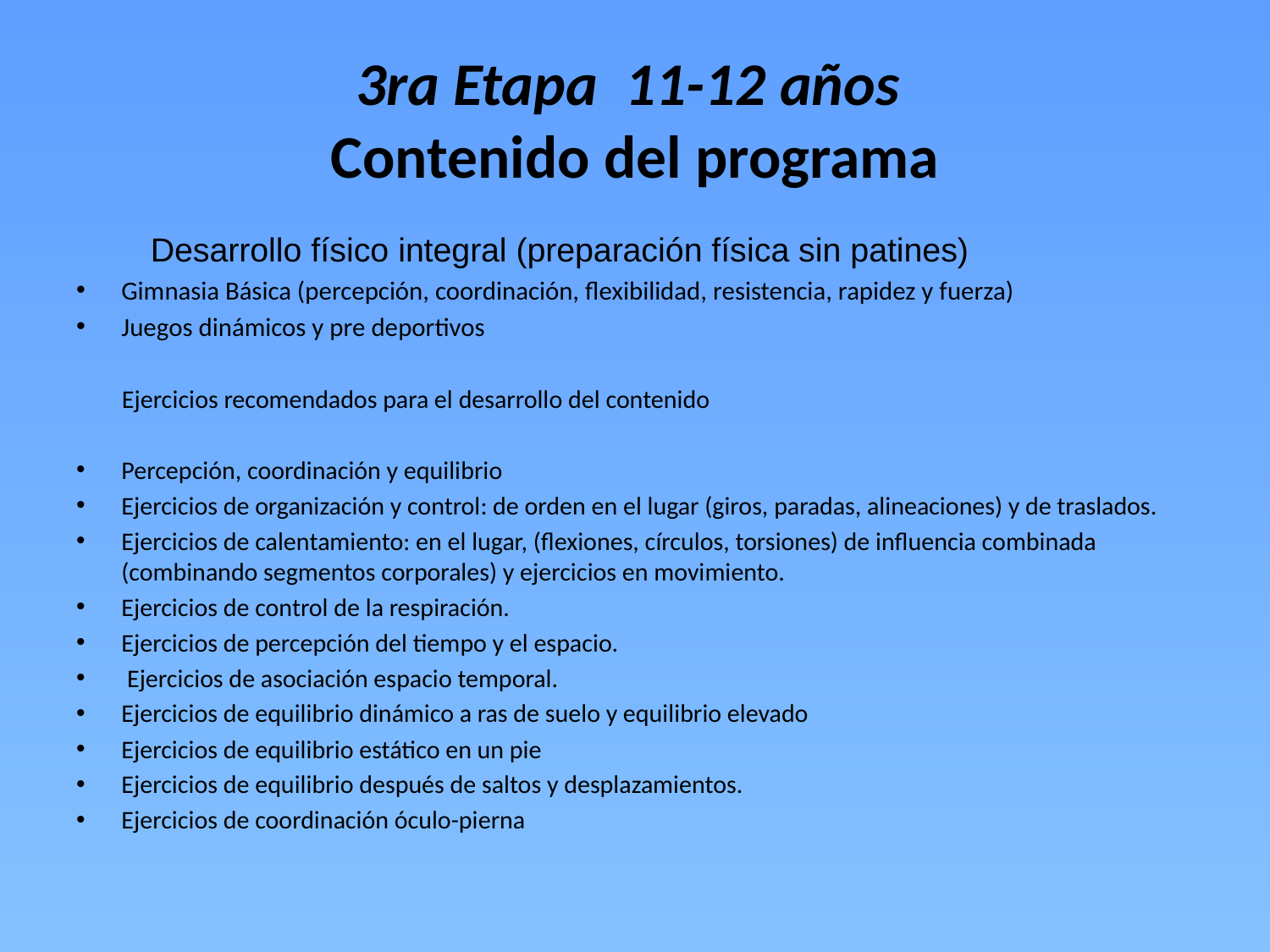

# 3ra Etapa  11-12 años Contenido del programa
        Desarrollo físico integral (preparación física sin patines)
Gimnasia Básica (percepción, coordinación, flexibilidad, resistencia, rapidez y fuerza)
Juegos dinámicos y pre deportivos

        Ejercicios recomendados para el desarrollo del contenido

Percepción, coordinación y equilibrio
Ejercicios de organización y control: de orden en el lugar (giros, paradas, alineaciones) y de traslados.
Ejercicios de calentamiento: en el lugar, (flexiones, círculos, torsiones) de influencia combinada (combinando segmentos corporales) y ejercicios en movimiento.
Ejercicios de control de la respiración.
Ejercicios de percepción del tiempo y el espacio.
 Ejercicios de asociación espacio temporal.
Ejercicios de equilibrio dinámico a ras de suelo y equilibrio elevado
Ejercicios de equilibrio estático en un pie
Ejercicios de equilibrio después de saltos y desplazamientos.
Ejercicios de coordinación óculo-pierna